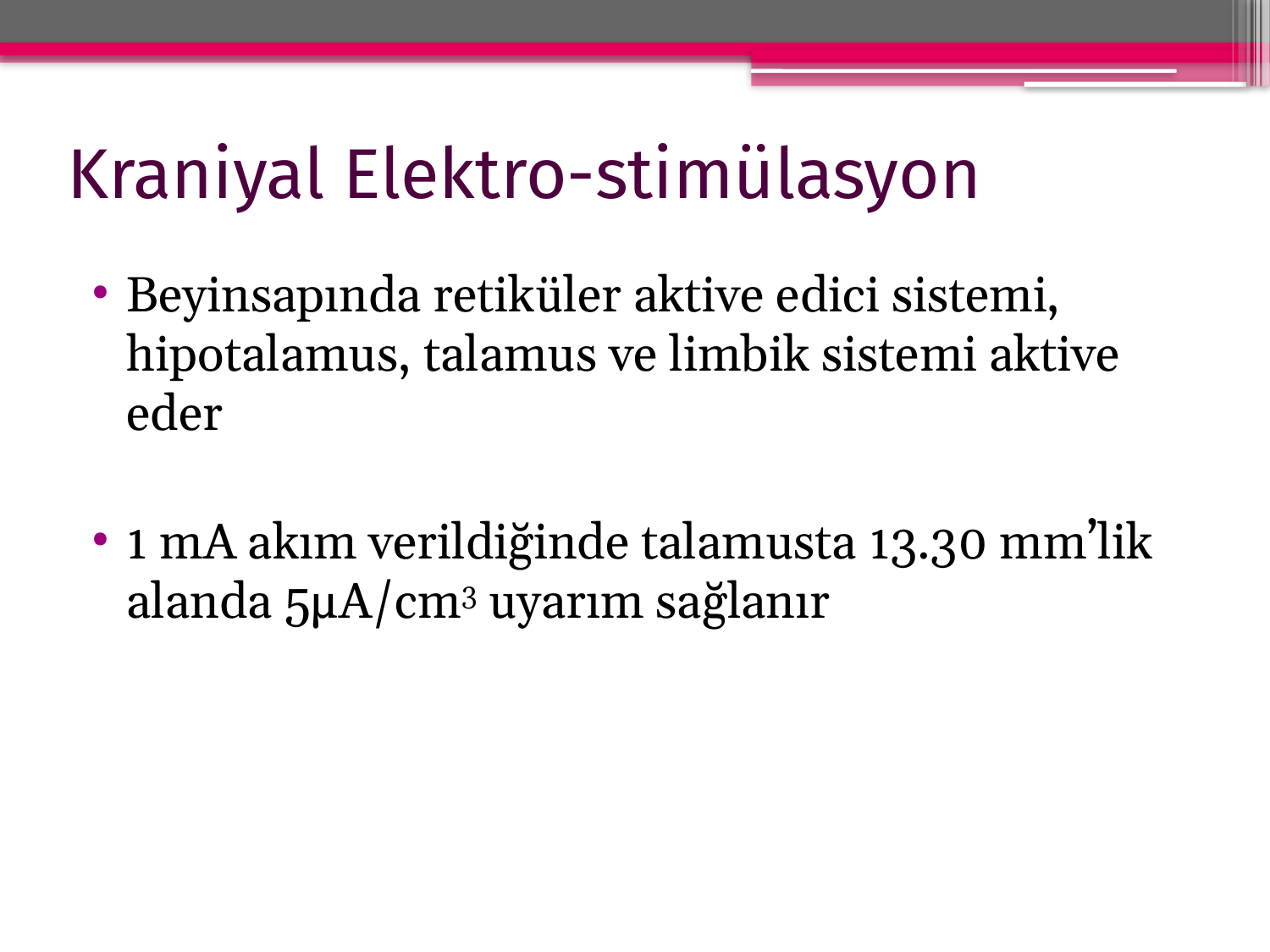

# Kraniyal Elektro-stimülasyon
Beyinsapında retiküler aktive edici sistemi, hipotalamus, talamus ve limbik sistemi aktive eder

1 mA akım verildiğinde talamusta 13.30 mm’lik alanda 5µA/cm3 uyarım sağlanır